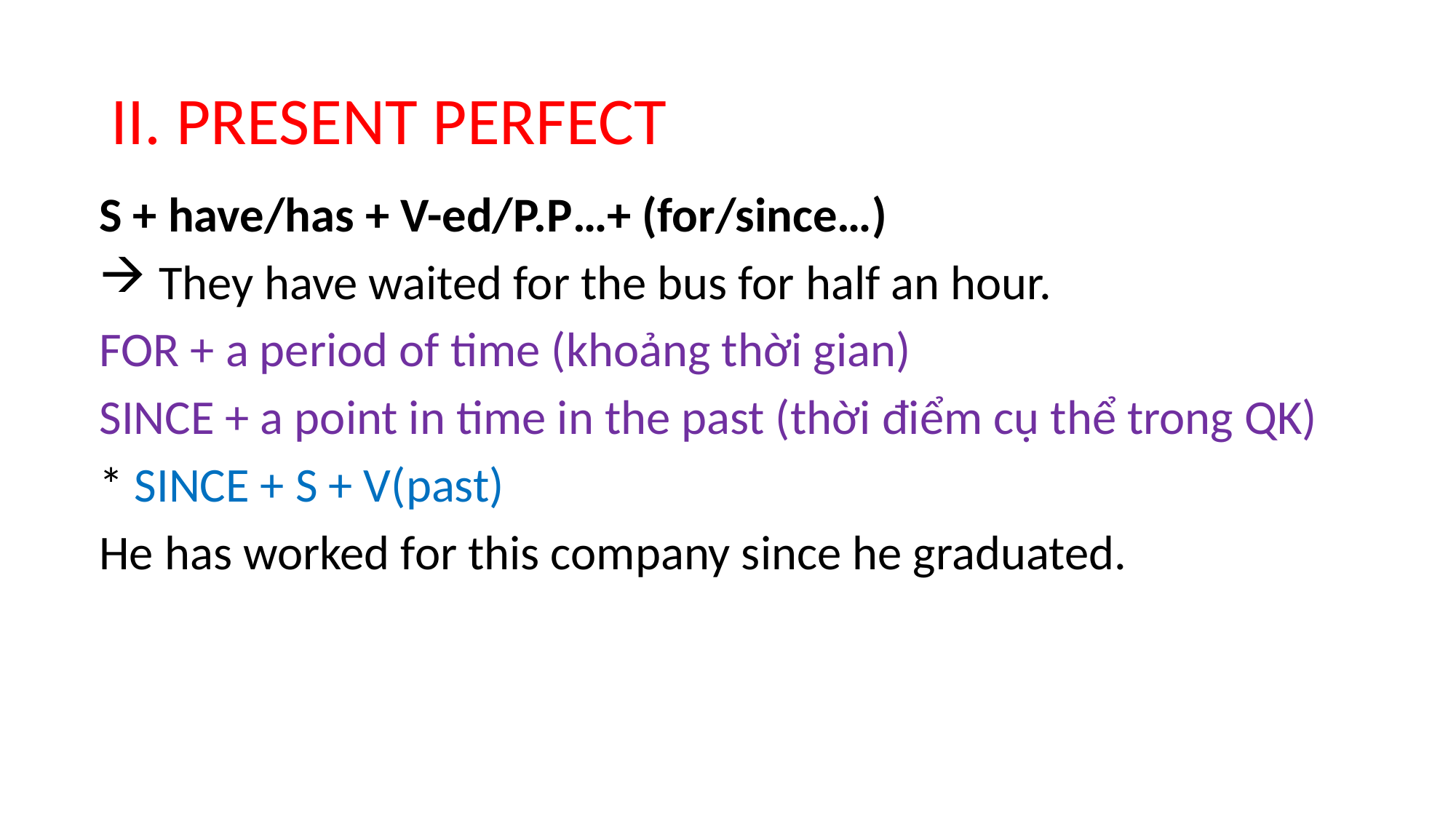

# II. PRESENT PERFECT
S + have/has + V-ed/P.P…+ (for/since…)
 They have waited for the bus for half an hour.
FOR + a period of time (khoảng thời gian)
SINCE + a point in time in the past (thời điểm cụ thể trong QK)
* SINCE + S + V(past)
He has worked for this company since he graduated.